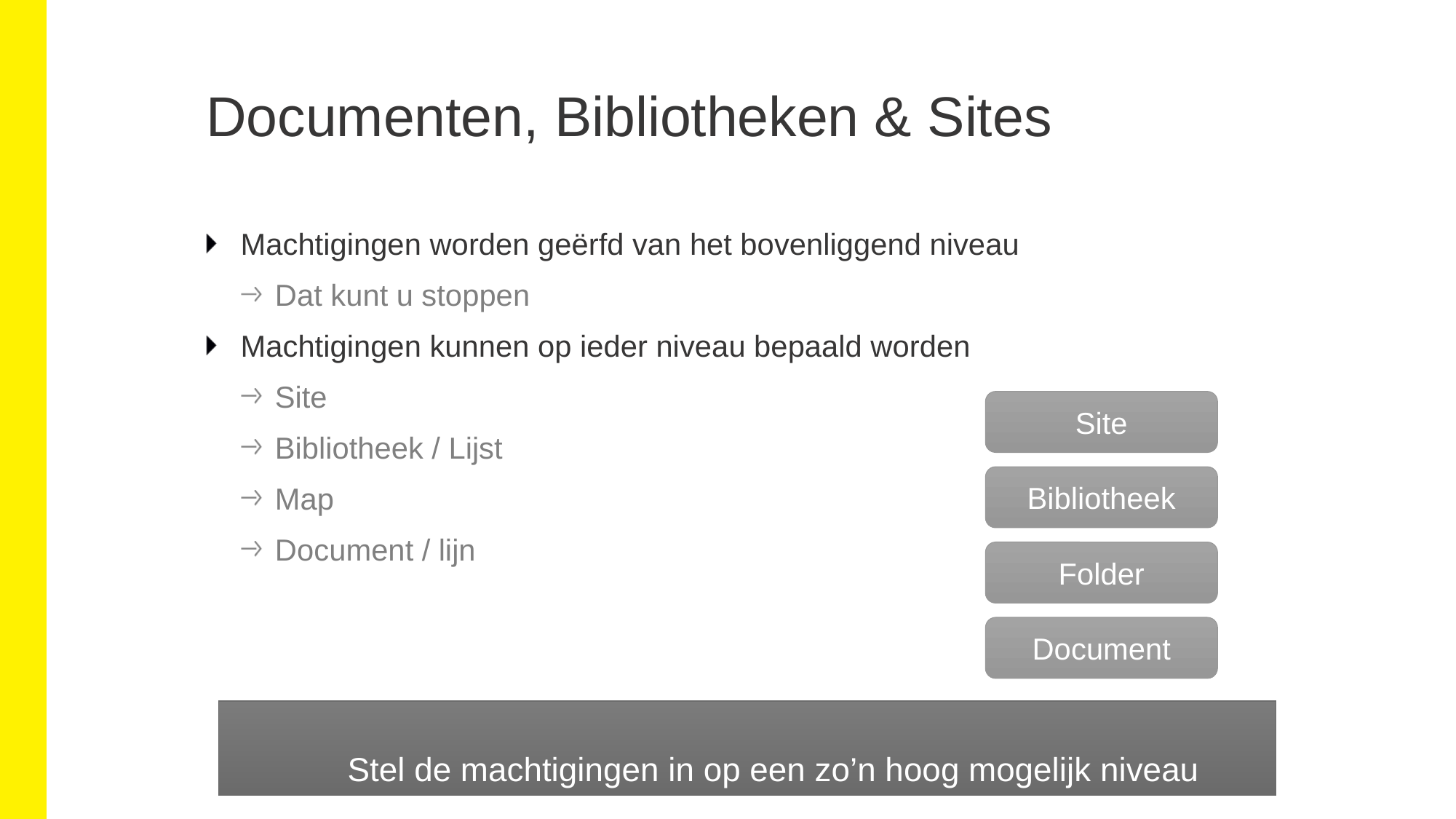

# Documenten, Bibliotheken & Sites
Machtigingen worden geërfd van het bovenliggend niveau
Dat kunt u stoppen
Machtigingen kunnen op ieder niveau bepaald worden
Site
Bibliotheek / Lijst
Map
Document / lijn
Site
Bibliotheek
Folder
Document
Stel de machtigingen in op een zo’n hoog mogelijk niveau